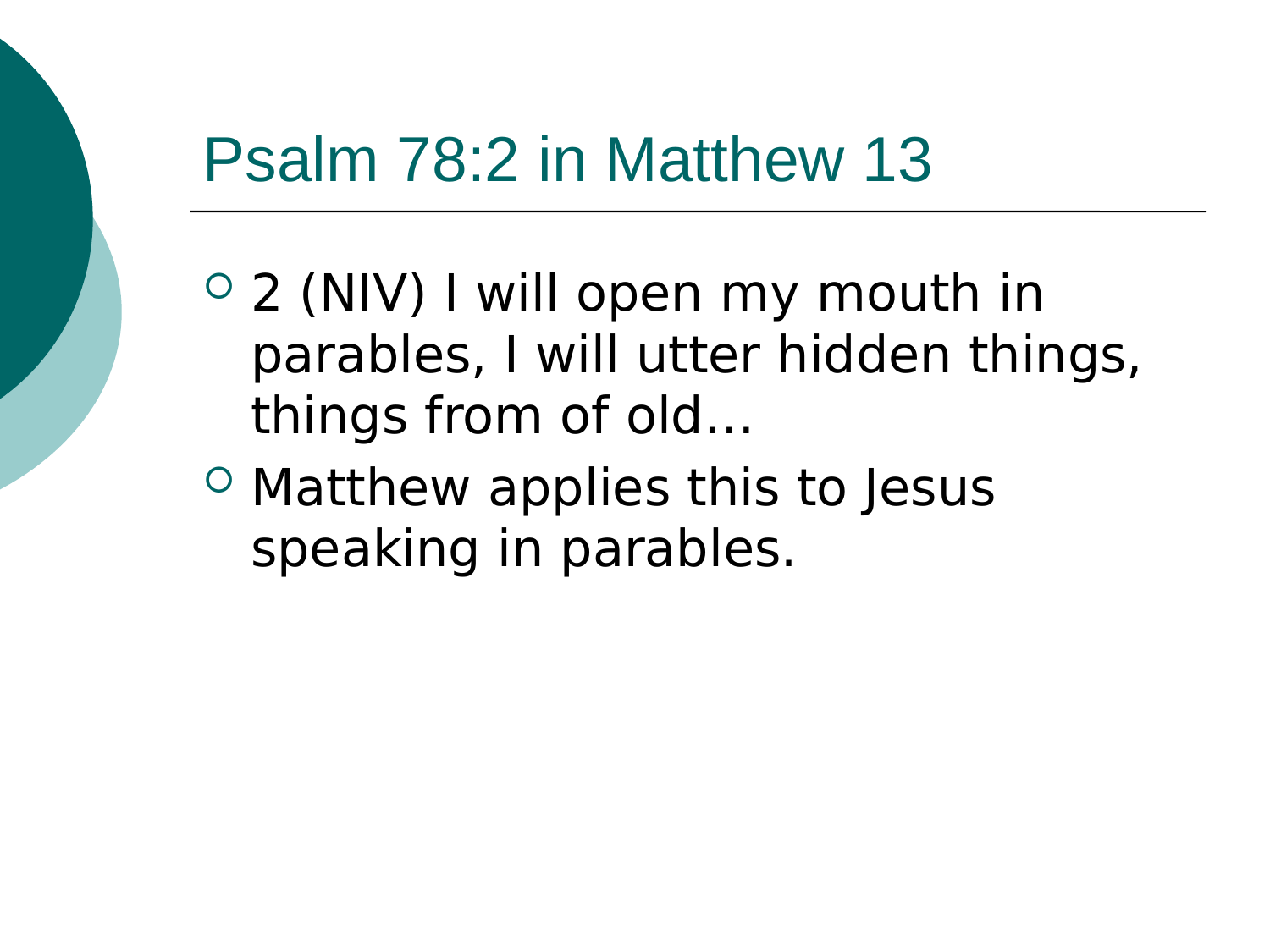

# Psalm 78:2 in Matthew 13
2 (NIV) I will open my mouth in parables, I will utter hidden things, things from of old…
Matthew applies this to Jesus speaking in parables.